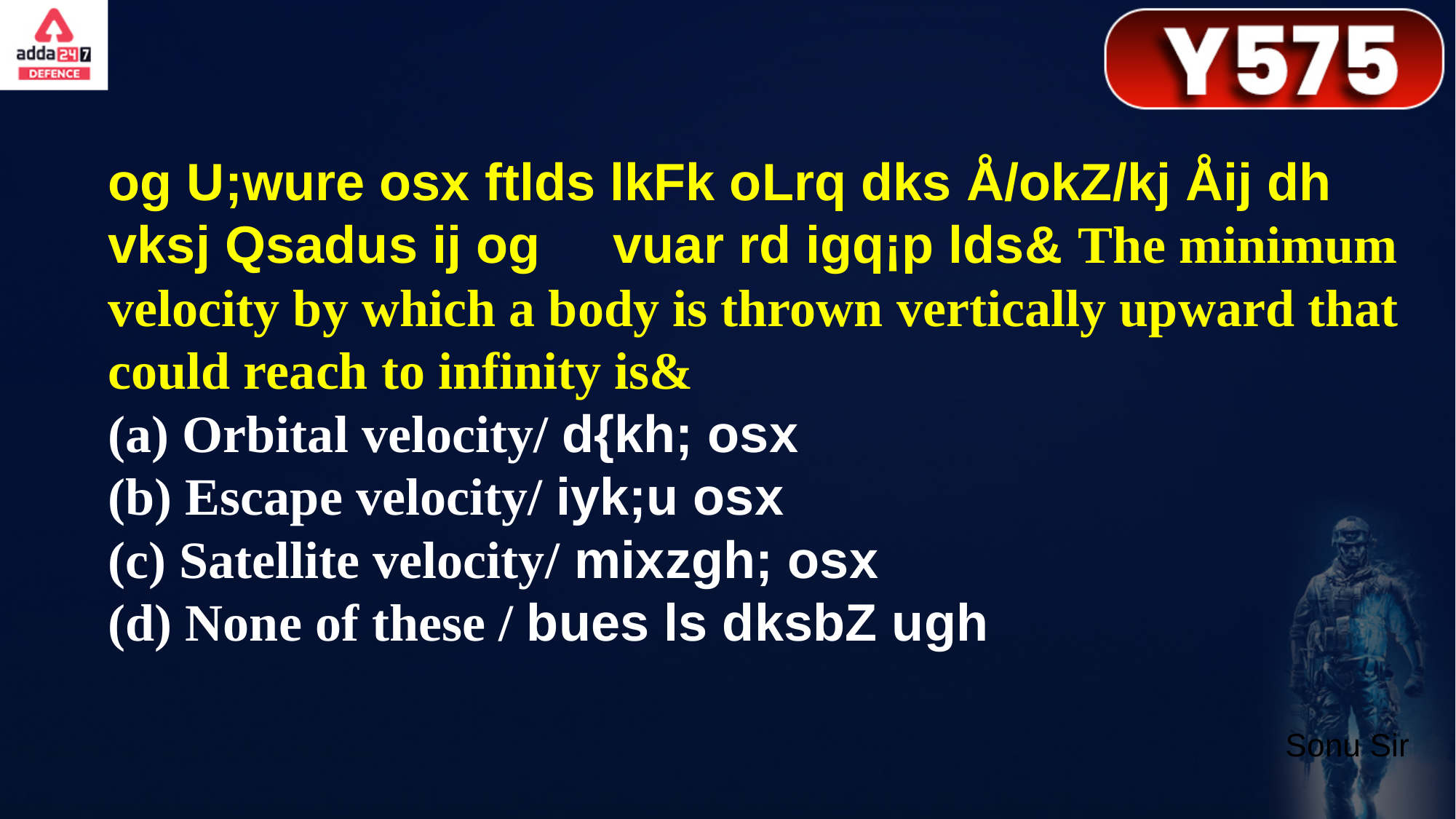

og U;wure osx ftlds lkFk oLrq dks Å/okZ/kj Åij dh vksj Qsadus ij og     vuar rd igq¡p lds& The minimum velocity by which a body is thrown vertically upward that could reach to infinity is&
(a) Orbital velocity/ d{kh; osx
(b) Escape velocity/ iyk;u osx
(c) Satellite velocity/ mixzgh; osx
(d) None of these / bues ls dksbZ ugh
Sonu Sir